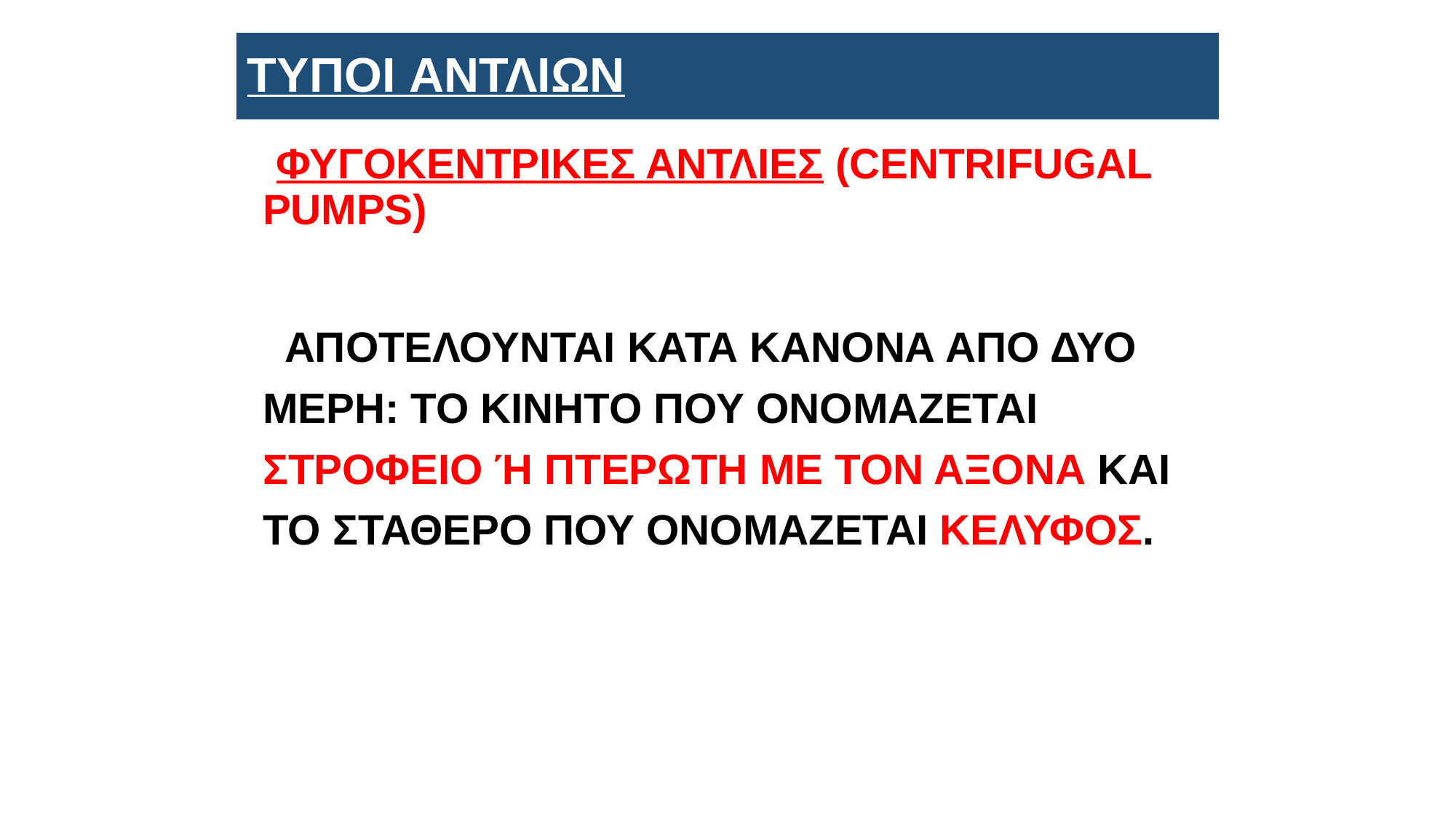

# ΤΥΠΟI ΑΝΤΛΙΩΝ
    ΦΥΓΟΚΕΝΤΡΙΚΕΣ ΑΝΤΛΙΕΣ (CENTRIFUGAL PUMPS)

      ΑΠΟΤΕΛΟΥΝΤΑΙ ΚΑΤΑ ΚΑΝΟΝΑ ΑΠΟ ΔΥΟ ΜΕΡΗ: ΤΟ ΚΙΝΗΤΟ ΠΟΥ ΟΝΟΜΑΖΕΤΑΙ ΣΤΡΟΦΕΙΟ Ή ΠΤΕΡΩΤΗ ΜΕ ΤΟΝ ΑΞΟΝΑ ΚΑΙ ΤΟ ΣΤΑΘΕΡΟ ΠΟΥ ΟΝΟΜΑΖΕΤΑΙ ΚΕΛΥΦΟΣ.